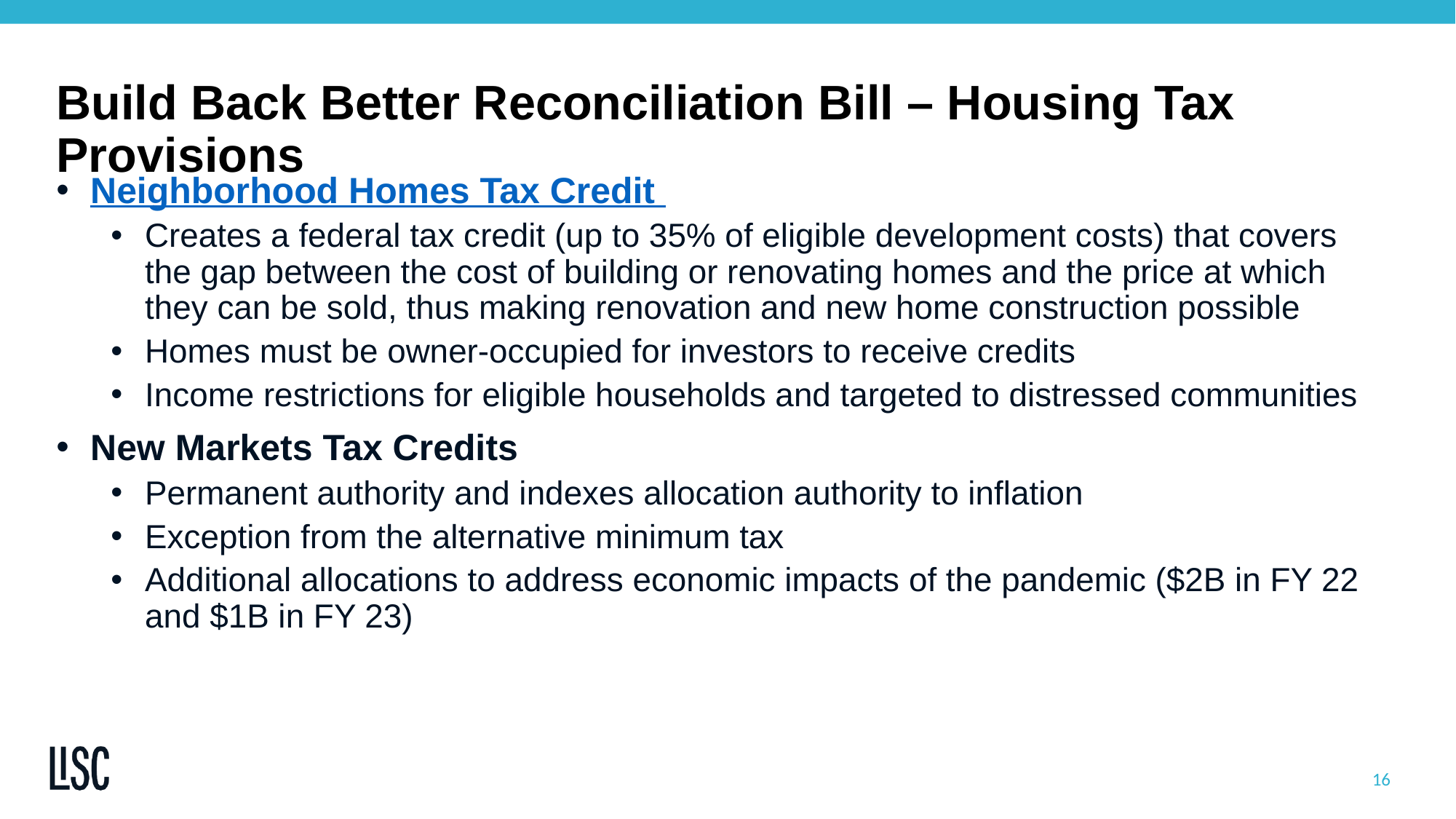

# Build Back Better Reconciliation Bill – Housing Tax Provisions
Neighborhood Homes Tax Credit
Creates a federal tax credit (up to 35% of eligible development costs) that covers the gap between the cost of building or renovating homes and the price at which they can be sold, thus making renovation and new home construction possible
Homes must be owner-occupied for investors to receive credits
Income restrictions for eligible households and targeted to distressed communities
New Markets Tax Credits
Permanent authority and indexes allocation authority to inflation
Exception from the alternative minimum tax
Additional allocations to address economic impacts of the pandemic ($2B in FY 22 and $1B in FY 23)

16